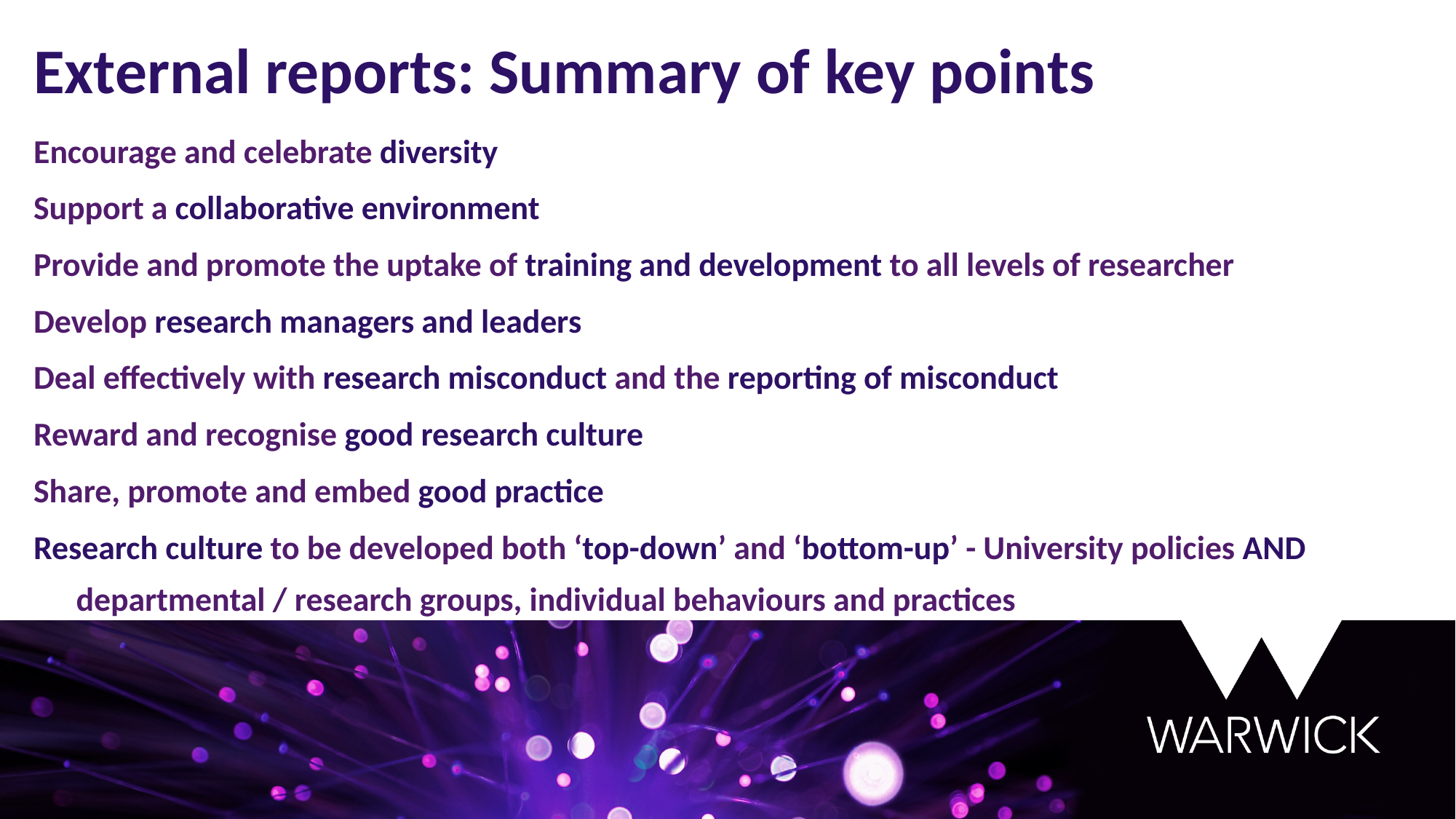

External reports: Summary of key points
Encourage and celebrate diversity
Support a collaborative environment
Provide and promote the uptake of training and development to all levels of researcher
Develop research managers and leaders
Deal effectively with research misconduct and the reporting of misconduct
Reward and recognise good research culture
Share, promote and embed good practice
Research culture to be developed both ‘top-down’ and ‘bottom-up’ - University policies AND departmental / research groups, individual behaviours and practices